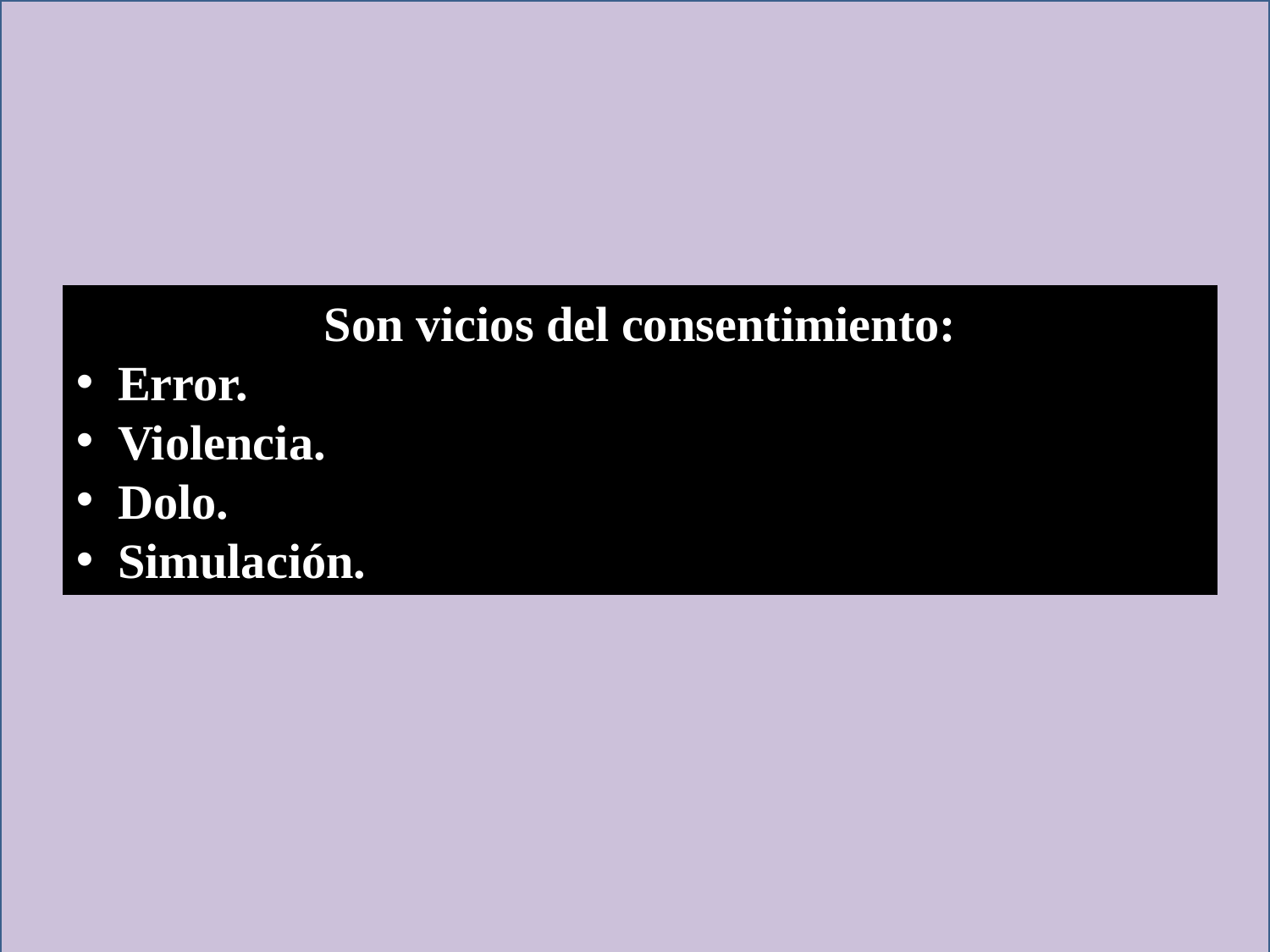

Son vicios del consentimiento:
  Error.
  Violencia.
  Dolo.
  Simulación.